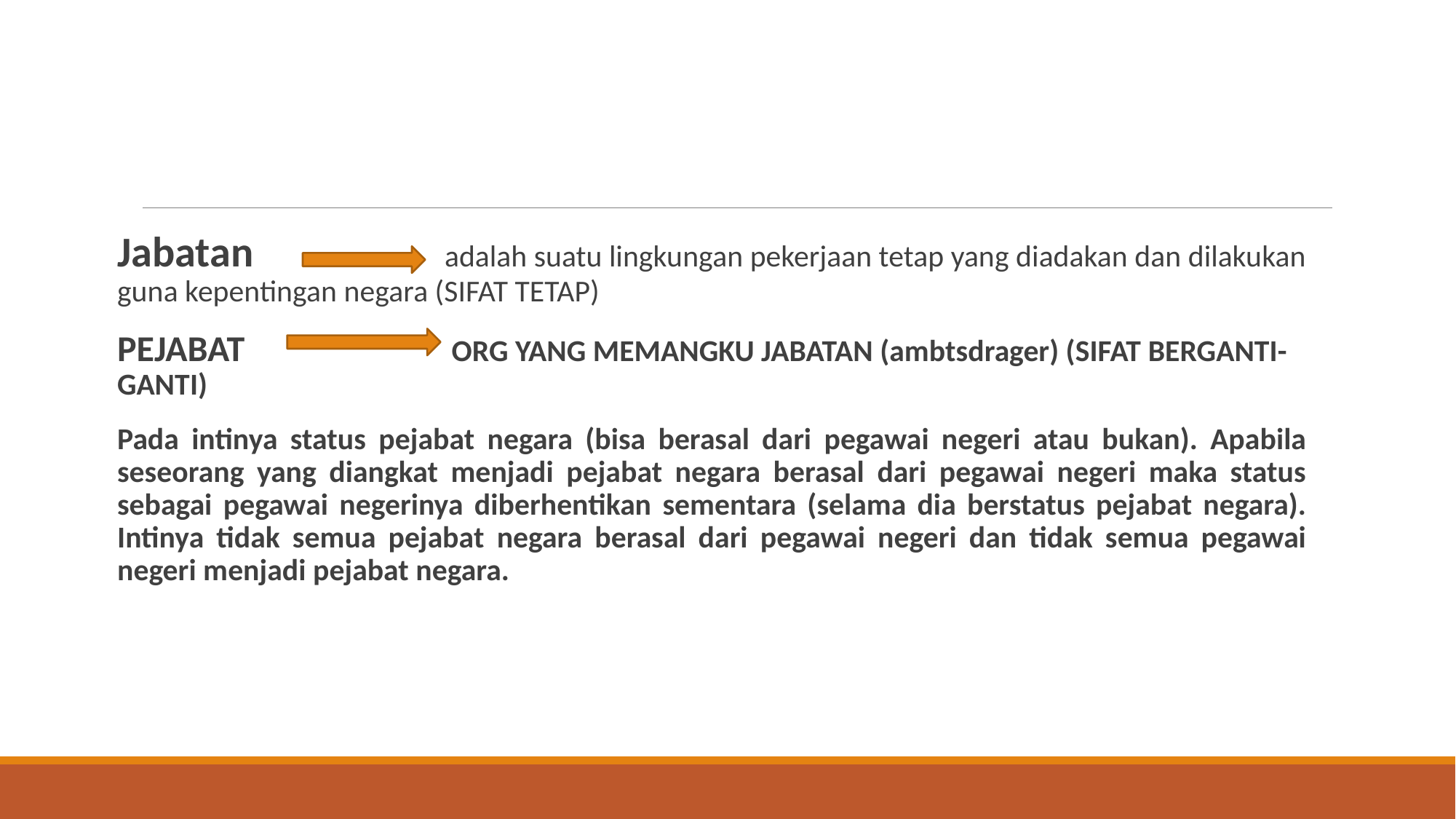

#
Jabatan 		adalah suatu lingkungan pekerjaan tetap yang diadakan dan dilakukan guna kepentingan negara (SIFAT TETAP)
PEJABAT		 ORG YANG MEMANGKU JABATAN (ambtsdrager) (SIFAT BERGANTI-GANTI)
Pada intinya status pejabat negara (bisa berasal dari pegawai negeri atau bukan). Apabila seseorang yang diangkat menjadi pejabat negara berasal dari pegawai negeri maka status sebagai pegawai negerinya diberhentikan sementara (selama dia berstatus pejabat negara). Intinya tidak semua pejabat negara berasal dari pegawai negeri dan tidak semua pegawai negeri menjadi pejabat negara.